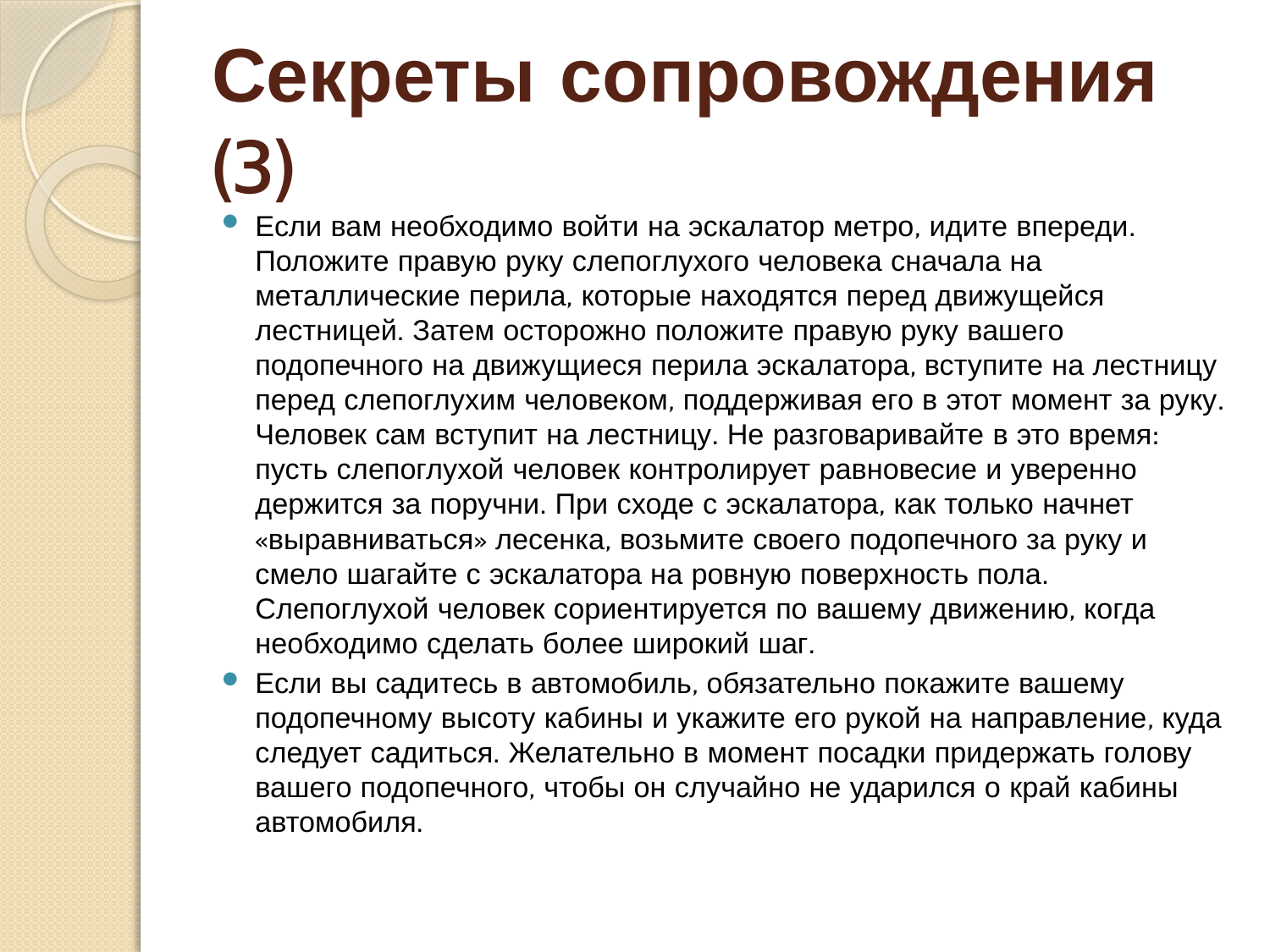

# Секреты сопровождения (3)
Если вам необходимо войти на эскалатор метро, идите впереди. Положите правую руку слепоглухого человека сначала на металлические перила, которые находятся перед движущейся лестницей. Затем осторожно положите правую руку вашего подопечного на движущиеся перила эскалатора, вступите на лестницу перед слепоглухим человеком, поддерживая его в этот момент за руку. Человек сам вступит на лестницу. Не разговаривайте в это время: пусть слепоглухой человек контролирует равновесие и уверенно держится за поручни. При сходе с эскалатора, как только начнет «выравниваться» лесенка, возьмите своего подопечного за руку и смело шагайте с эскалатора на ровную поверхность пола. Слепоглухой человек сориентируется по вашему движению, когда необходимо сделать более широкий шаг.
Если вы садитесь в автомобиль, обязательно покажите вашему подопечному высоту кабины и укажите его рукой на направление, куда следует садиться. Желательно в момент посадки придержать голову вашего подопечного, чтобы он случайно не ударился о край кабины автомобиля.